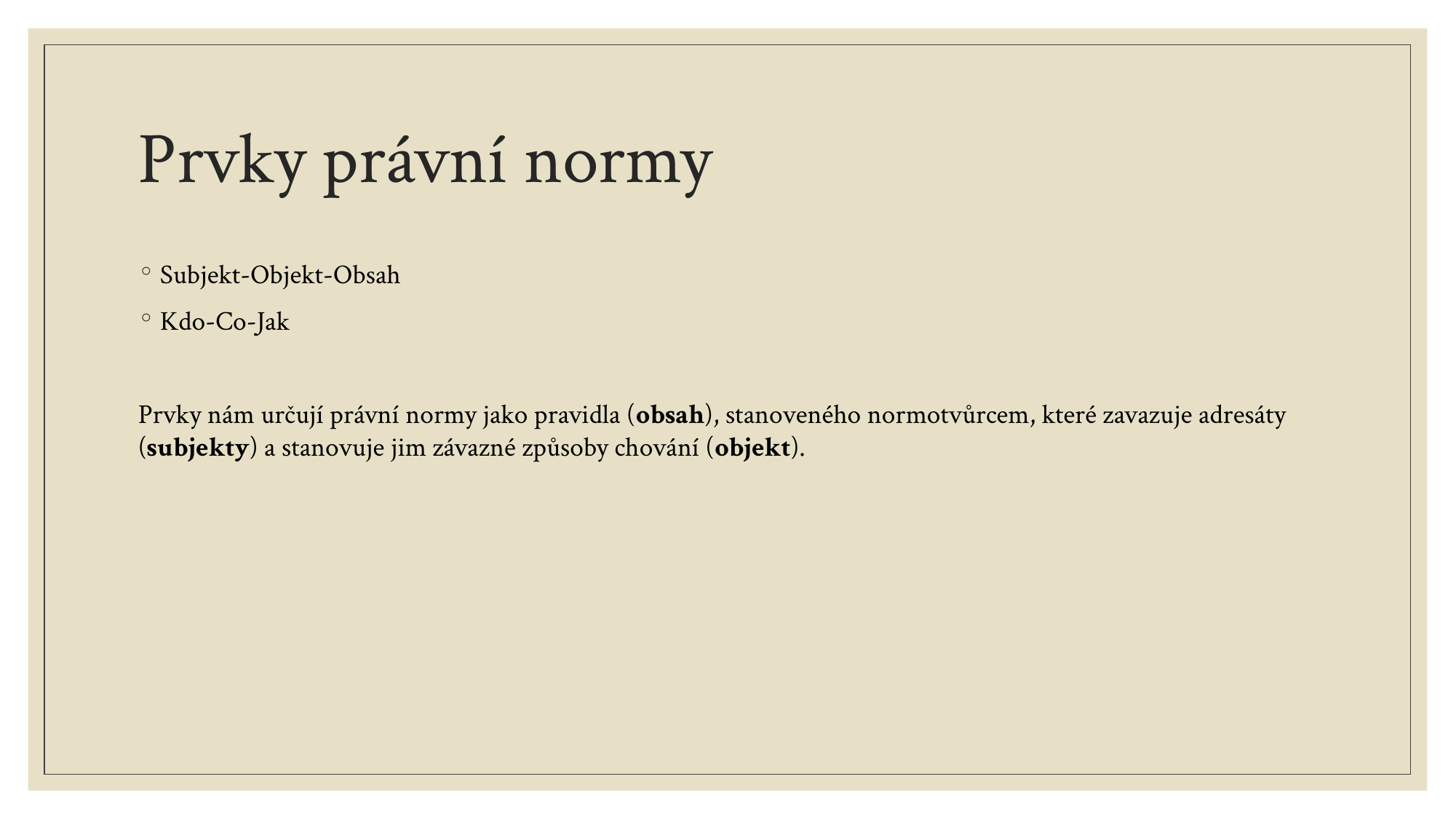

# Prvky právní normy
Subjekt-Objekt-Obsah
Kdo-Co-Jak

Prvky nám určují právní normy jako pravidla (obsah), stanoveného normotvůrcem, které zavazuje adresáty (subjekty) a stanovuje jim závazné způsoby chování (objekt).